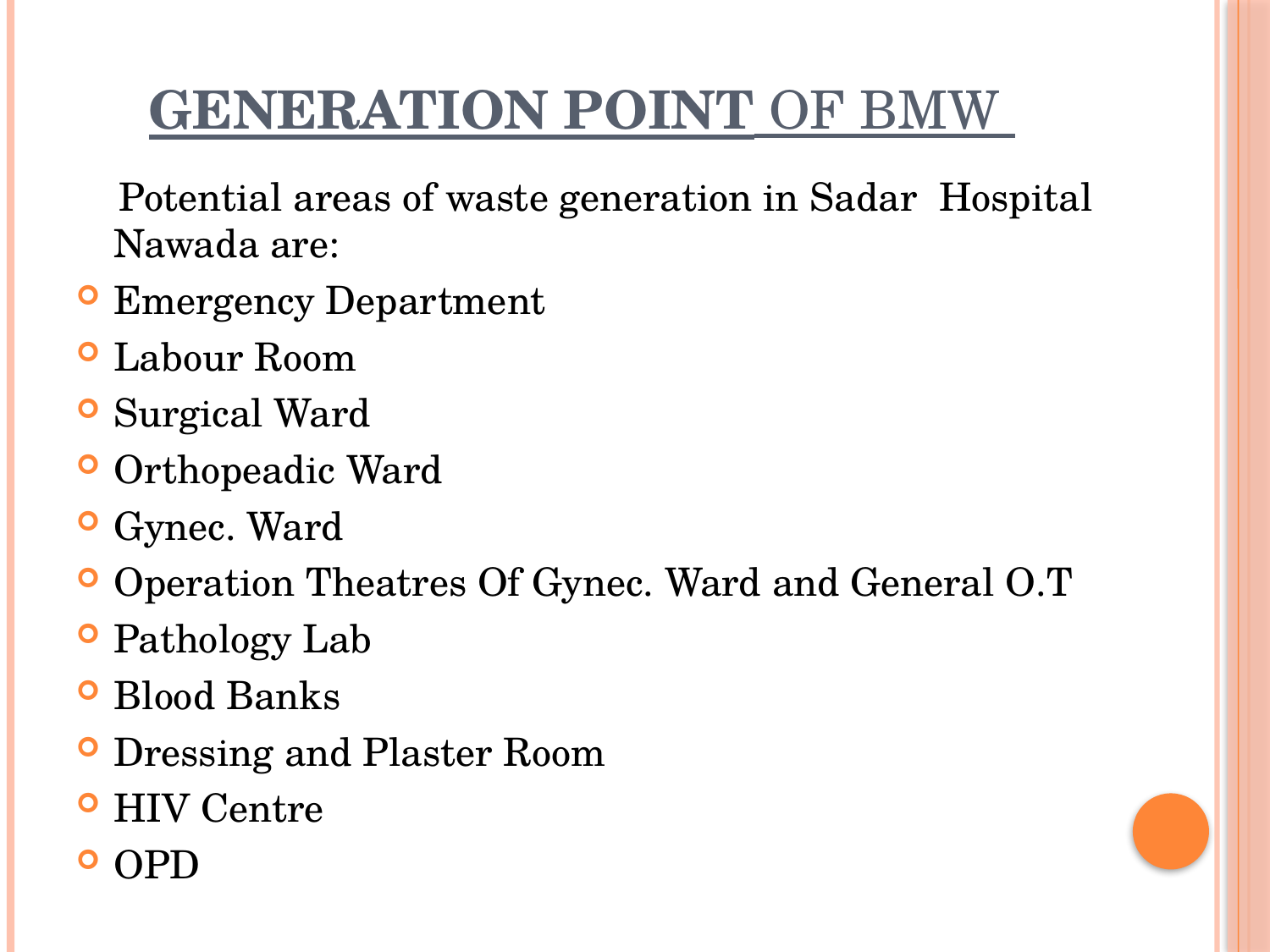

# Generation Point of BMW
    Potential areas of waste generation in Sadar  Hospital Nawada are:
Emergency Department
Labour Room
Surgical Ward
Orthopeadic Ward
Gynec. Ward
Operation Theatres Of Gynec. Ward and General O.T
Pathology Lab
Blood Banks
Dressing and Plaster Room
HIV Centre
OPD